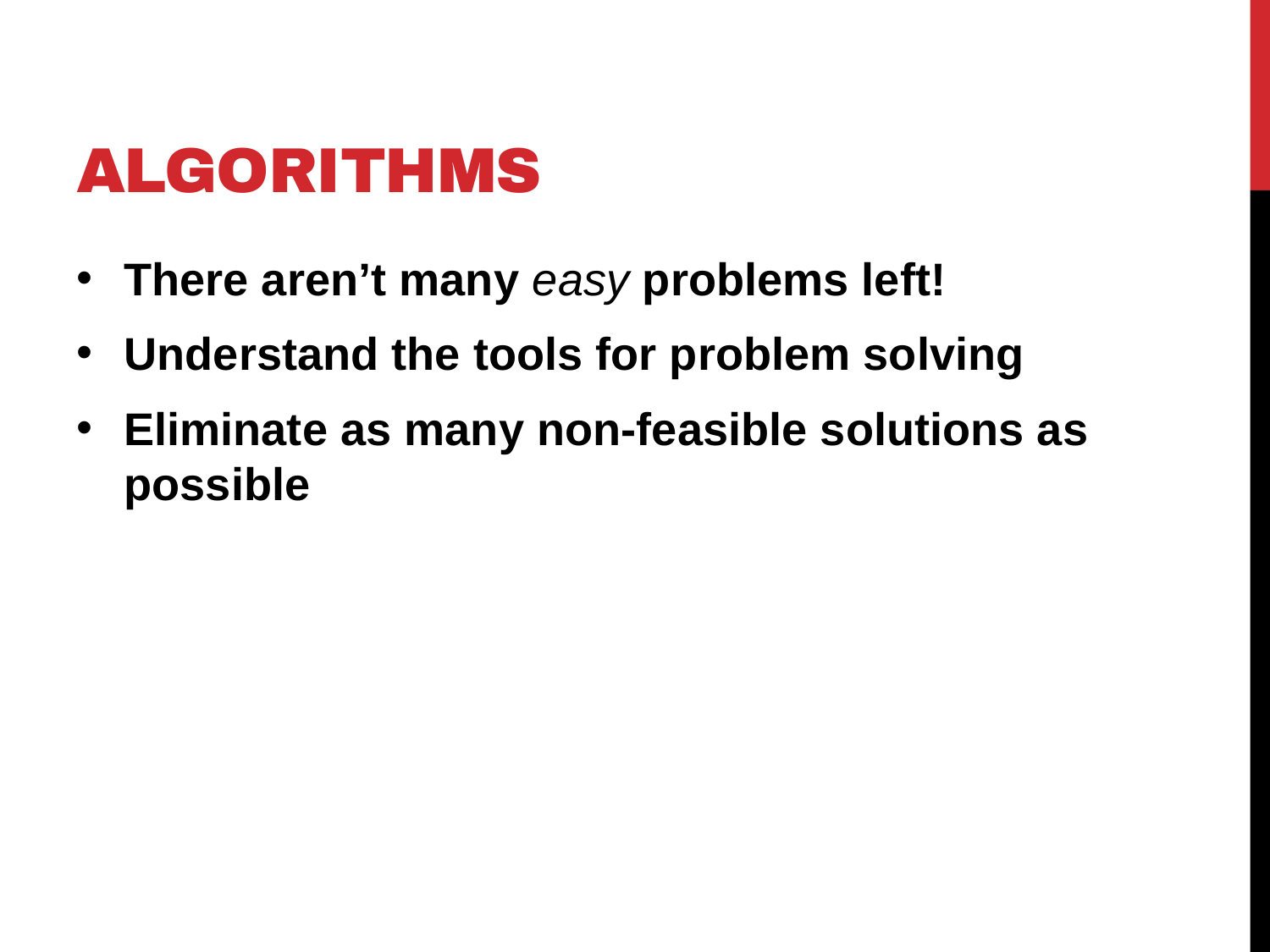

# Algorithms
There aren’t many easy problems left!
Understand the tools for problem solving
Eliminate as many non-feasible solutions as possible